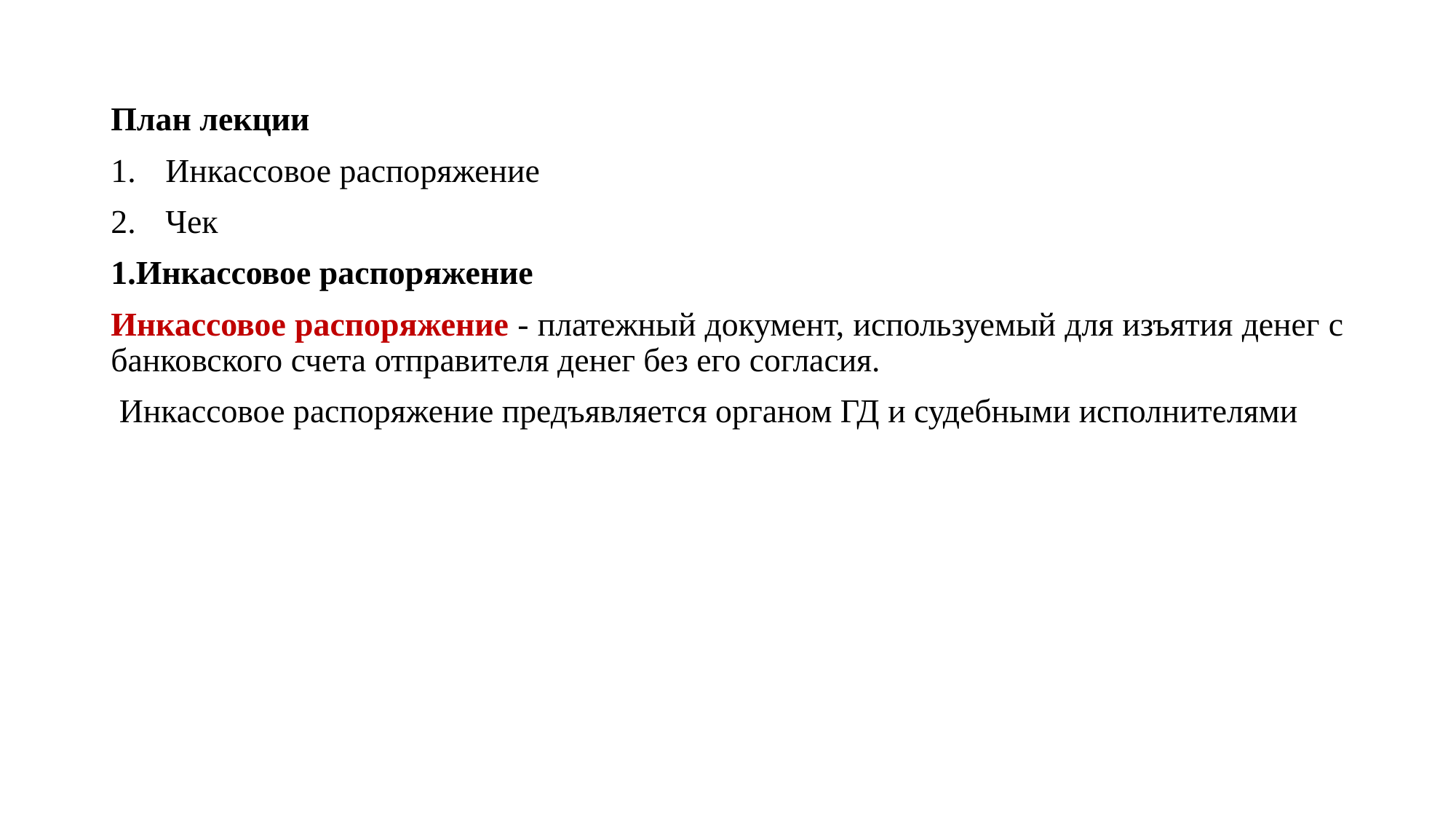

План лекции
Инкассовое распоряжение
Чек
1.Инкассовое распоряжение
Инкассовое распоряжение - платежный документ, используемый для изъятия денег с банковского счета отправителя денег без его согласия.
 Инкассовое распоряжение предъявляется органом ГД и судебными исполнителями